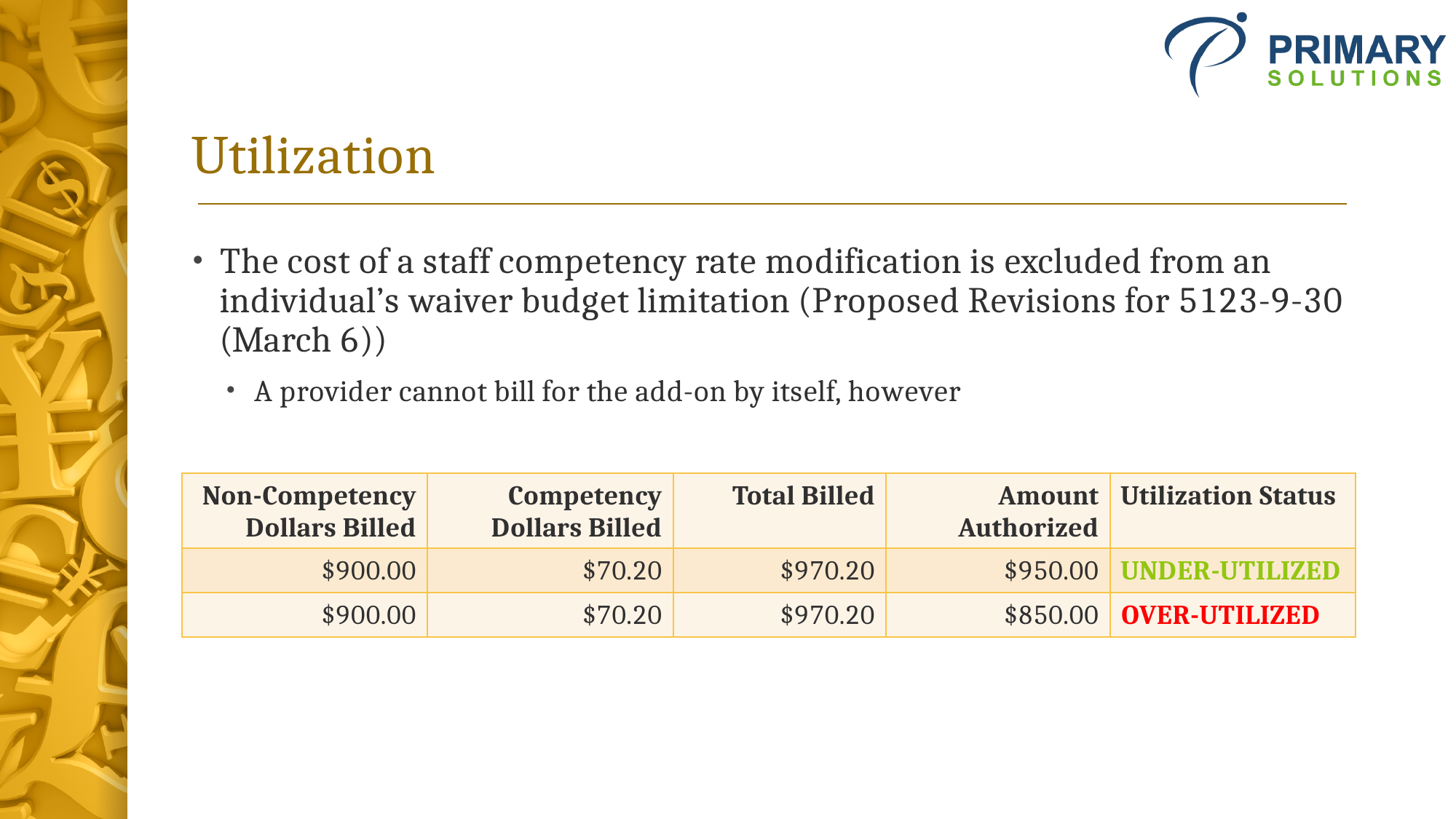

# Utilization
The cost of a staff competency rate modification is excluded from an individual’s waiver budget limitation (Proposed Revisions for 5123-9-30 (March 6))
A provider cannot bill for the add-on by itself, however
| Non-Competency Dollars Billed | Competency Dollars Billed | Total Billed | Amount Authorized | Utilization Status |
| --- | --- | --- | --- | --- |
| $900.00 | $70.20 | $970.20 | $950.00 | UNDER-UTILIZED |
| $900.00 | $70.20 | $970.20 | $850.00 | OVER-UTILIZED |